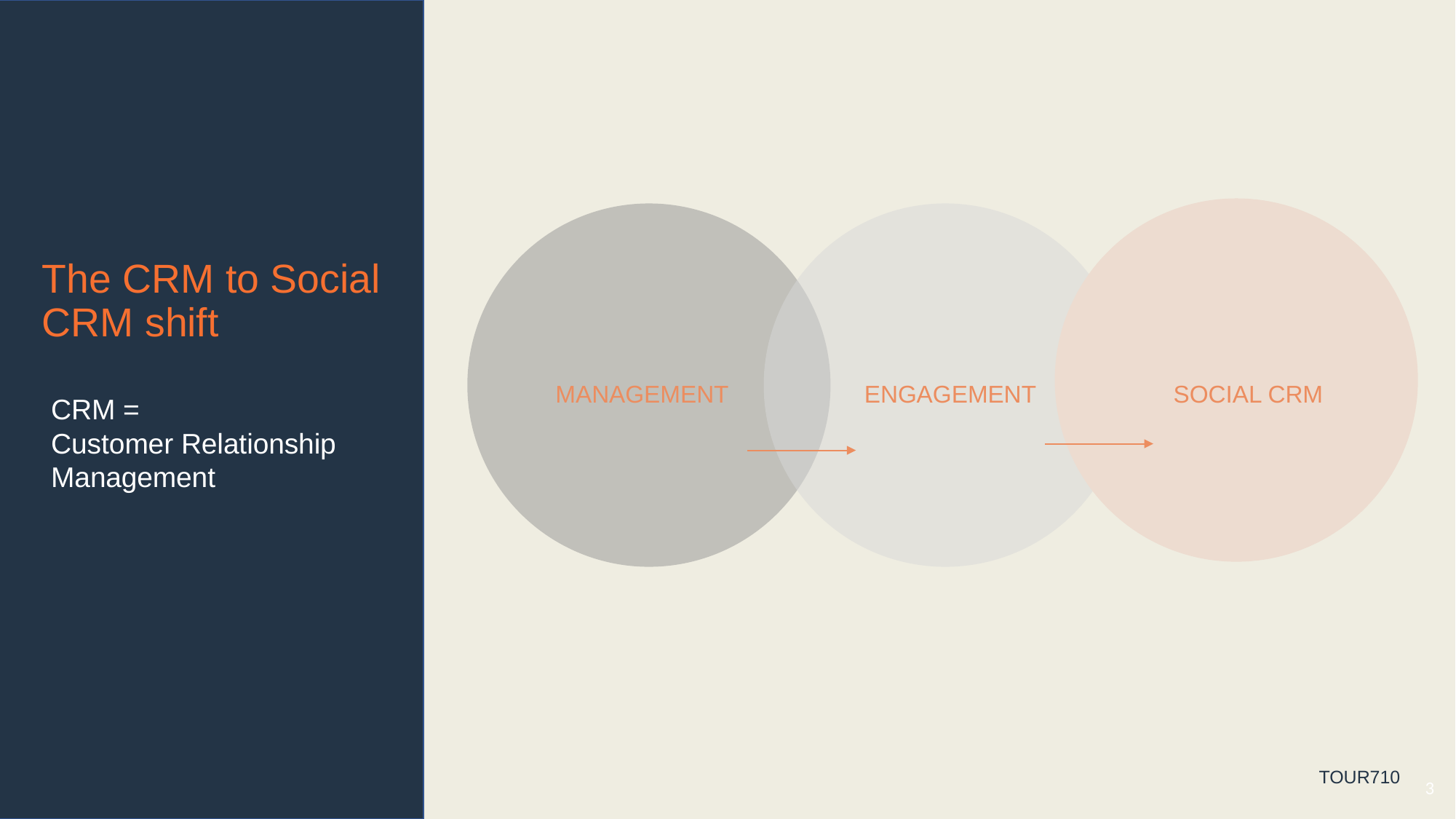

# Sharing is the new buying
The CRM to Social CRM shift

SOCIAL CRM

MANAGEMENT

ENGAGEMENT
CRM =
Customer Relationship Management
3
TOUR710